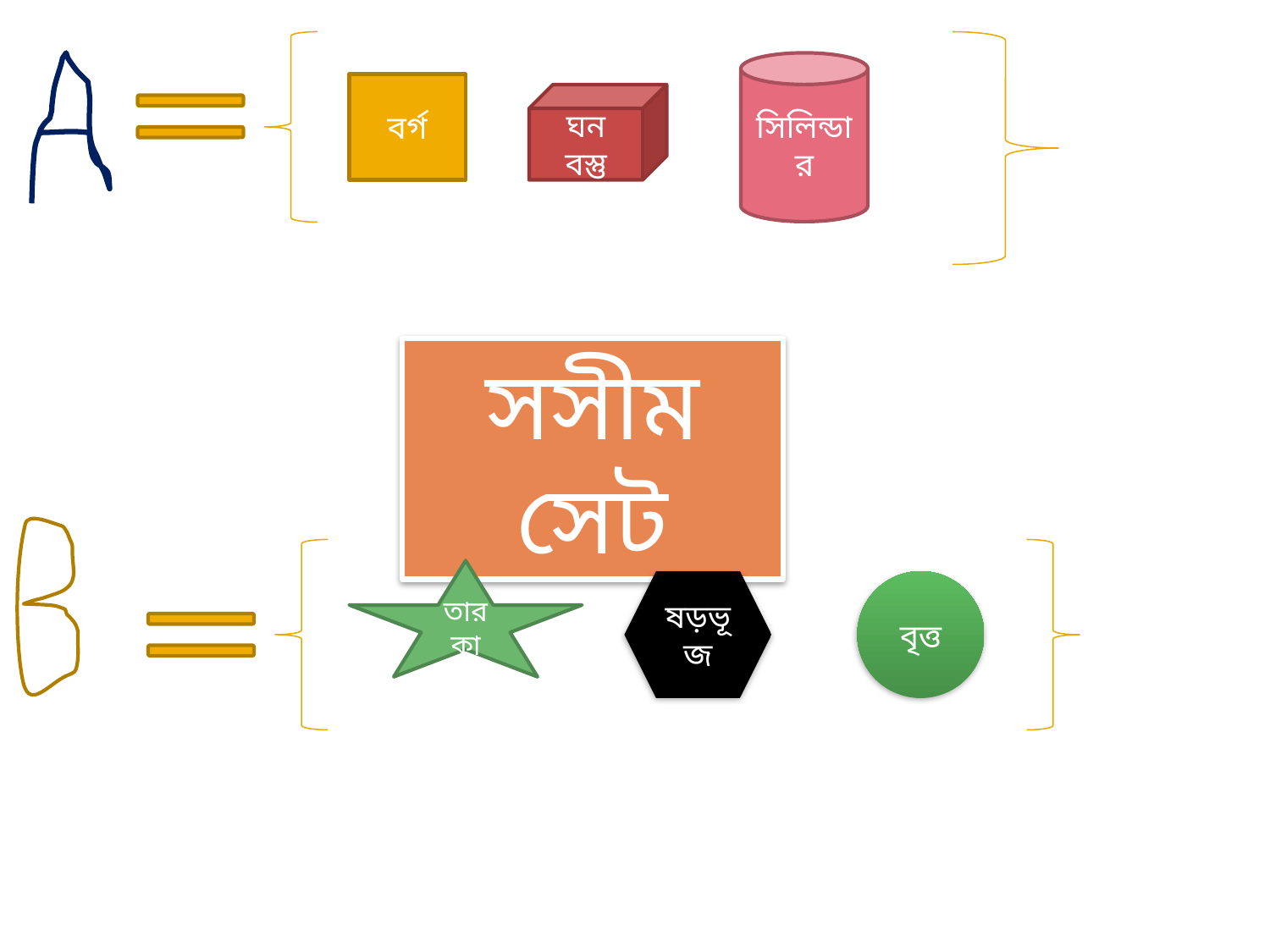

সিলিন্ডার
বর্গ
ঘন বস্তু

সসীম সেট

তারকা
ষড়ভূজ
বৃত্ত